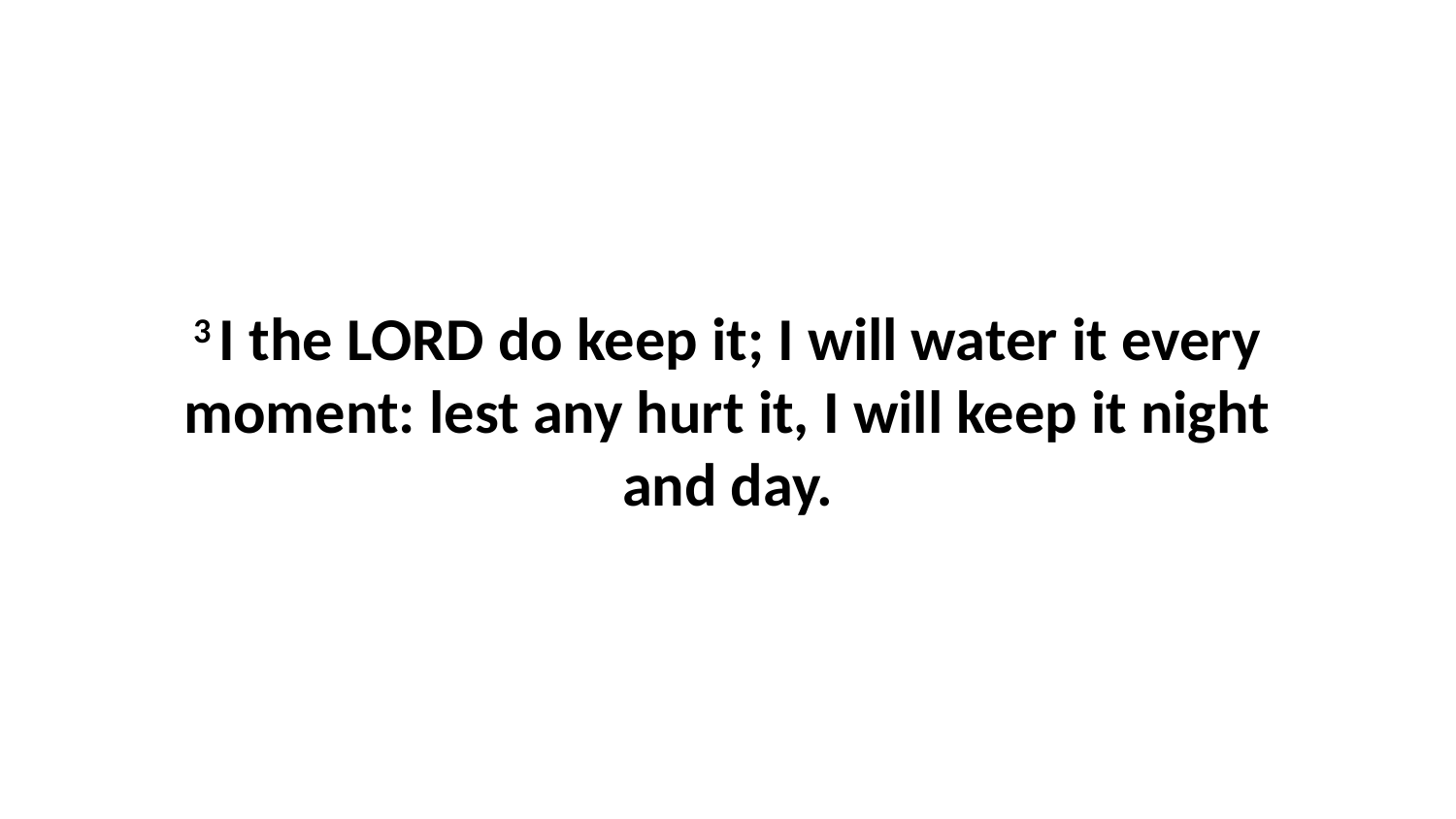

3 I the LORD do keep it; I will water it every moment: lest any hurt it, I will keep it night and day.